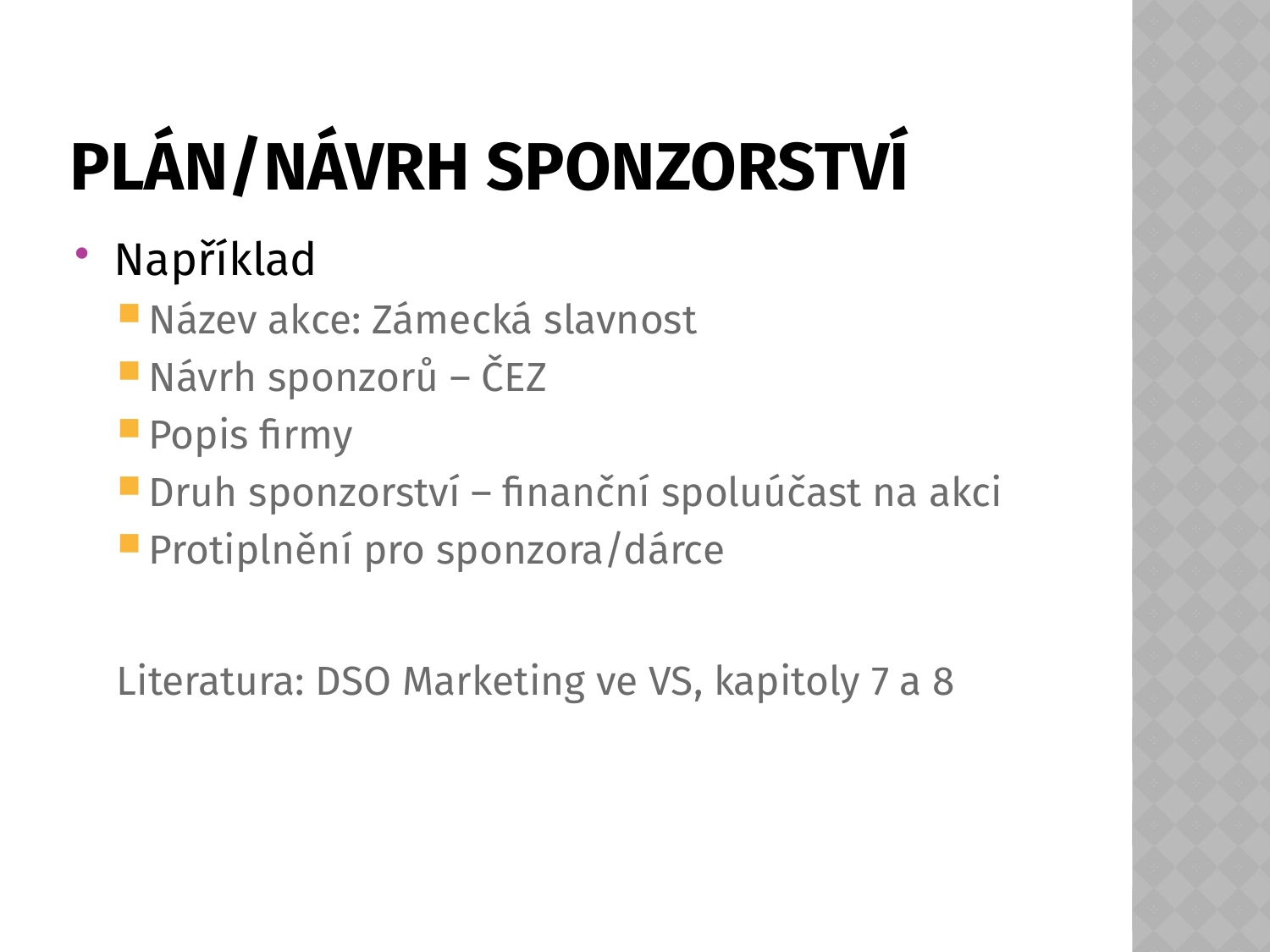

# Plán/návrh sponzorství
Například
Název akce: Zámecká slavnost
Návrh sponzorů – ČEZ
Popis firmy
Druh sponzorství – finanční spoluúčast na akci
Protiplnění pro sponzora/dárce

Literatura: DSO Marketing ve VS, kapitoly 7 a 8